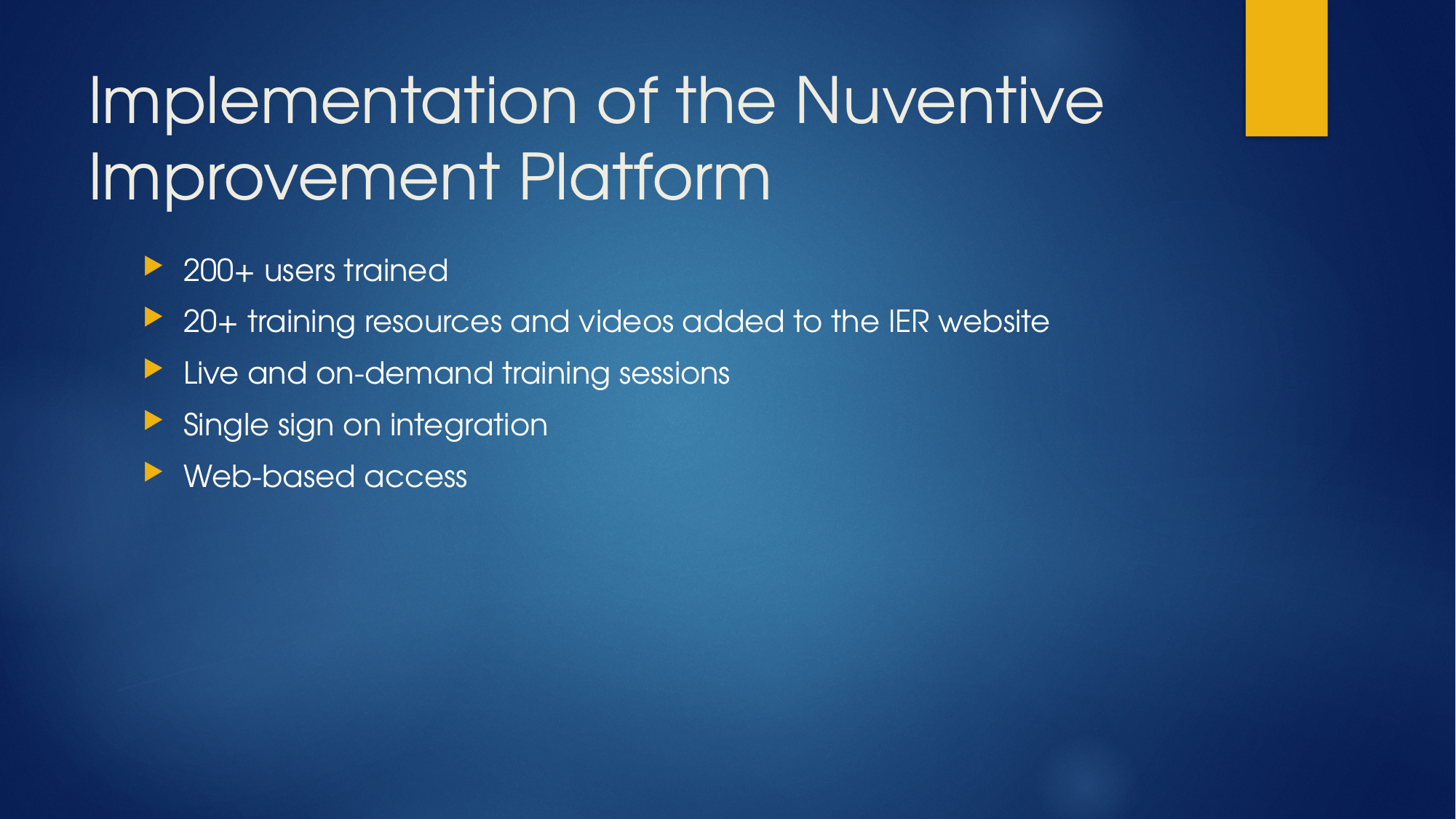

# Implementation of the Nuventive Improvement Platform
200+ users trained
20+ training resources and videos added to the IER website
Live and on-demand training sessions
Single sign on integration
Web-based access